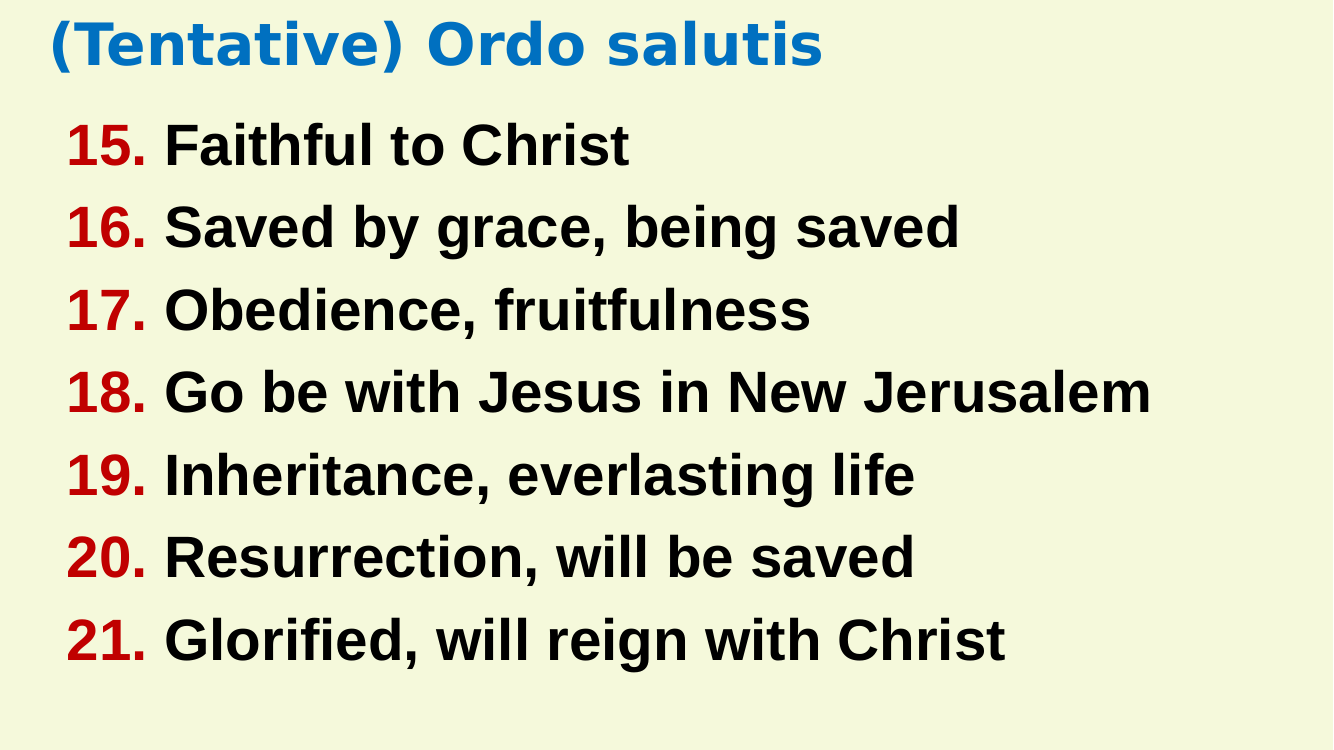

(Tentative) Ordo salutis
15. Faithful to Christ
16. Saved by grace, being saved
17. Obedience, fruitfulness
18. Go be with Jesus in New Jerusalem
19. Inheritance, everlasting life
20. Resurrection, will be saved
21. Glorified, will reign with Christ